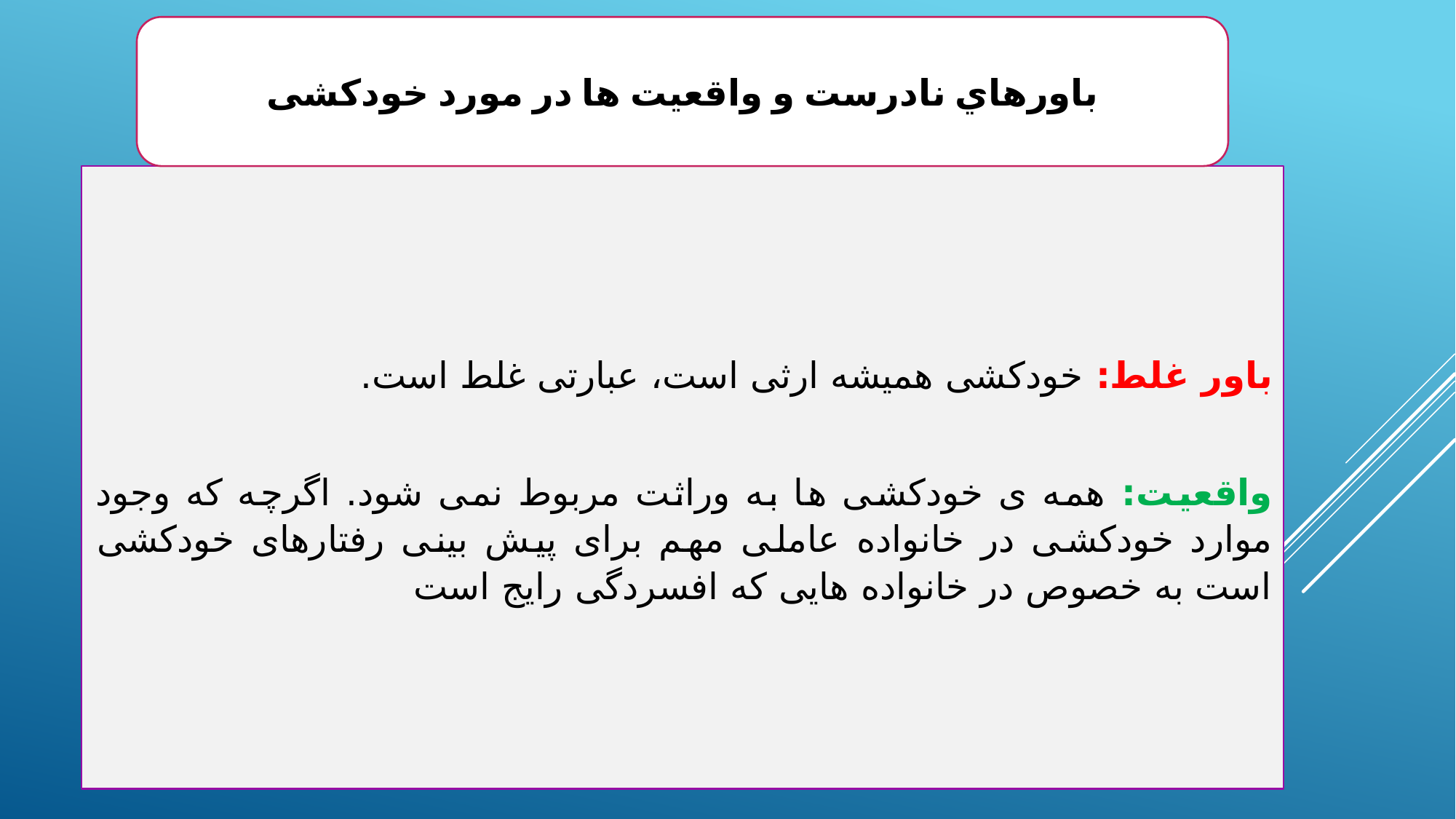

باورهاي نادرست و واقعیت ها در مورد خودکشی
باور غلط: خودکشی همیشه ارثی است، عبارتی غلط است.

واقعیت: همه ی خودکشی ها به وراثت مربوط نمی شود. اگرچه که وجود موارد خودکشی در خانواده عاملی مهم برای پیش بینی رفتارهای خودکشی است به خصوص در خانواده هایی که افسردگی رایج است